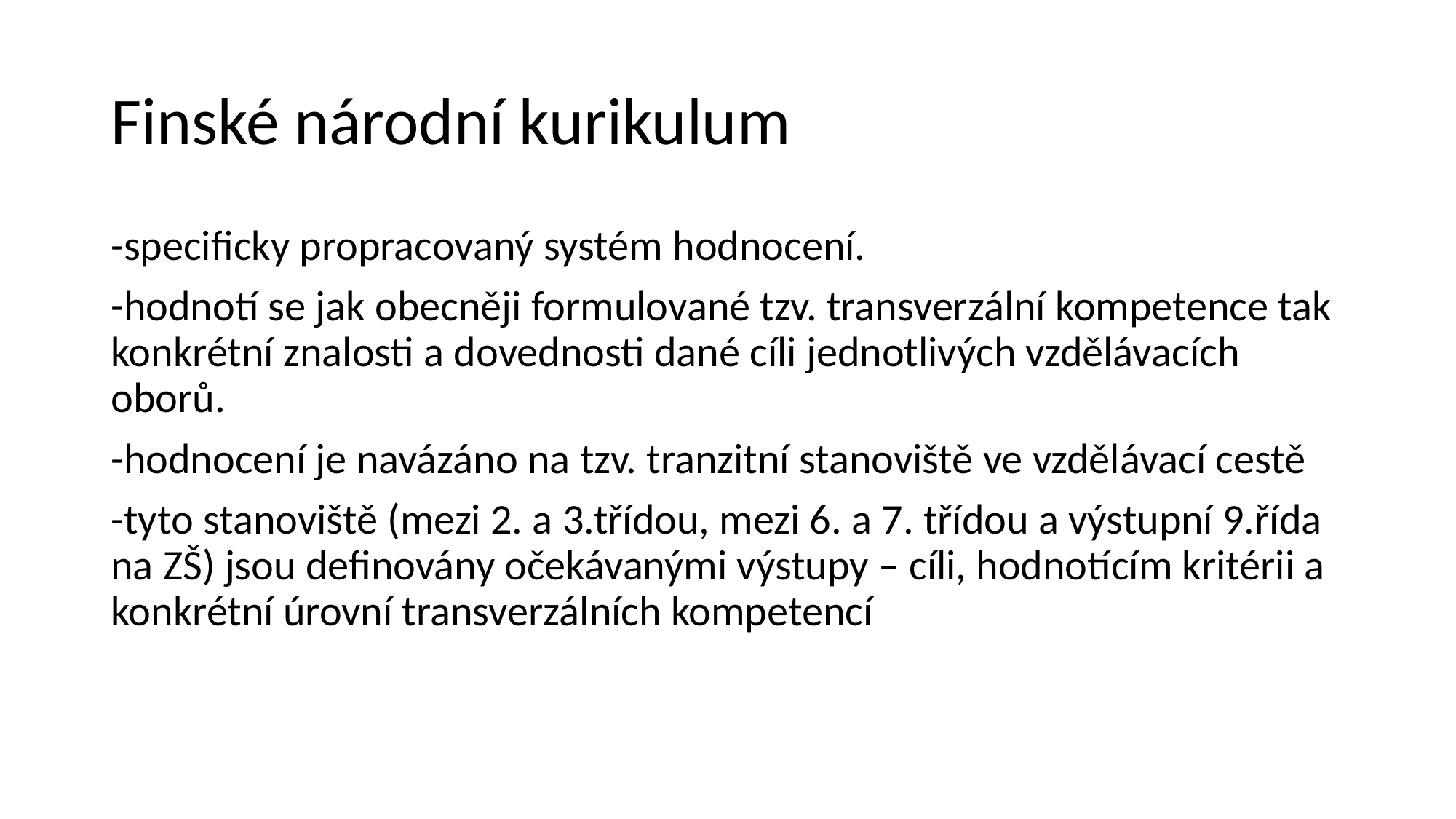

# Finské národní kurikulum
-specificky propracovaný systém hodnocení.
-hodnotí se jak obecněji formulované tzv. transverzální kompetence tak konkrétní znalosti a dovednosti dané cíli jednotlivých vzdělávacích oborů.
-hodnocení je navázáno na tzv. tranzitní stanoviště ve vzdělávací cestě
-tyto stanoviště (mezi 2. a 3.třídou, mezi 6. a 7. třídou a výstupní 9.řída na ZŠ) jsou definovány očekávanými výstupy – cíli, hodnotícím kritérii a konkrétní úrovní transverzálních kompetencí